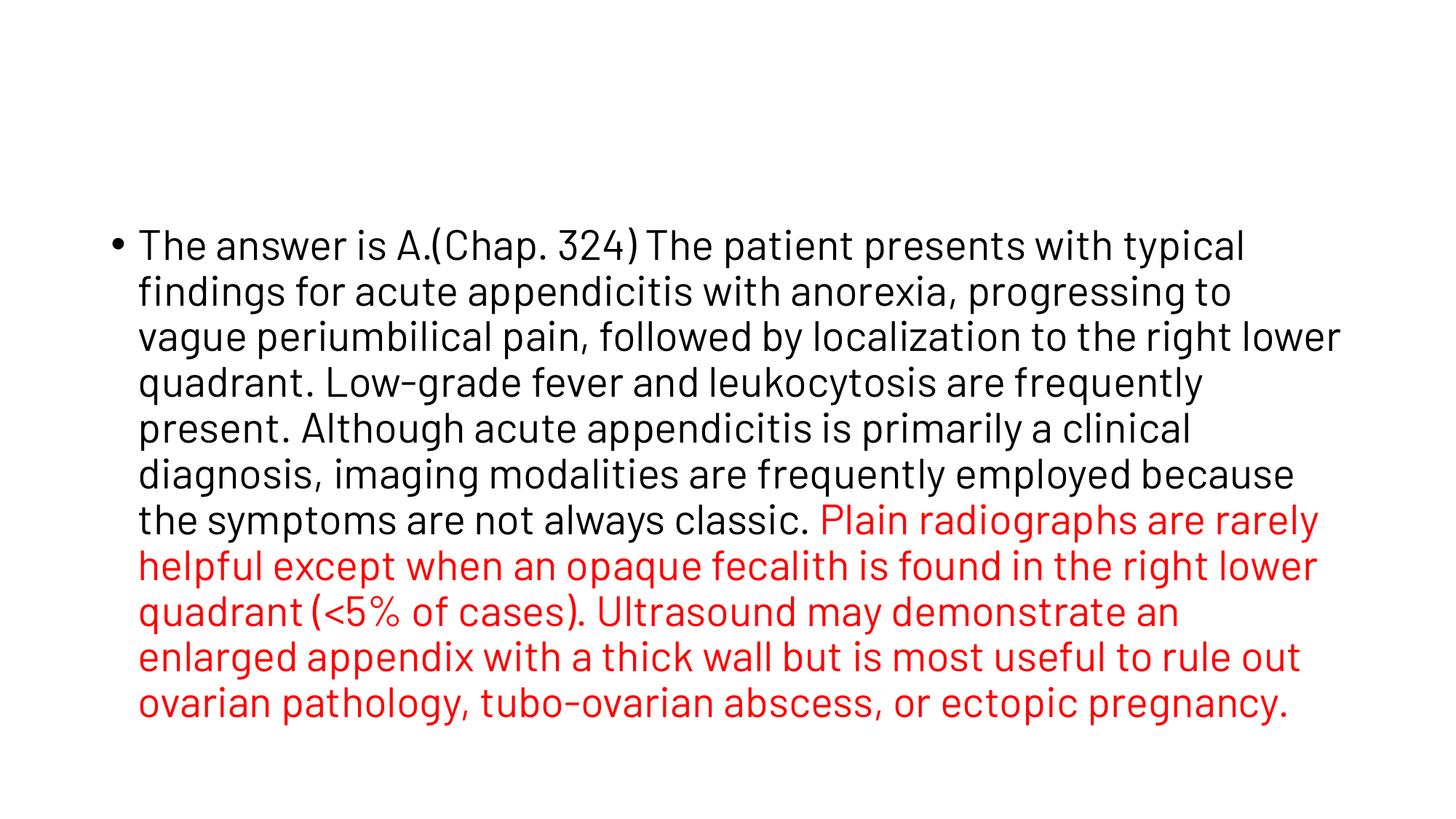

#
The answer is A.(Chap. 324) The patient presents with typical findings for acute appendicitis with anorexia, progressing to vague periumbilical pain, followed by localization to the right lower quadrant. Low-grade fever and leukocytosis are frequently present. Although acute appendicitis is primarily a clinical diagnosis, imaging modalities are frequently employed because the symptoms are not always classic. Plain radiographs are rarely helpful except when an opaque fecalith is found in the right lower quadrant (<5% of cases). Ultrasound may demonstrate an enlarged appendix with a thick wall but is most useful to rule out ovarian pathology, tubo-ovarian abscess, or ectopic pregnancy.